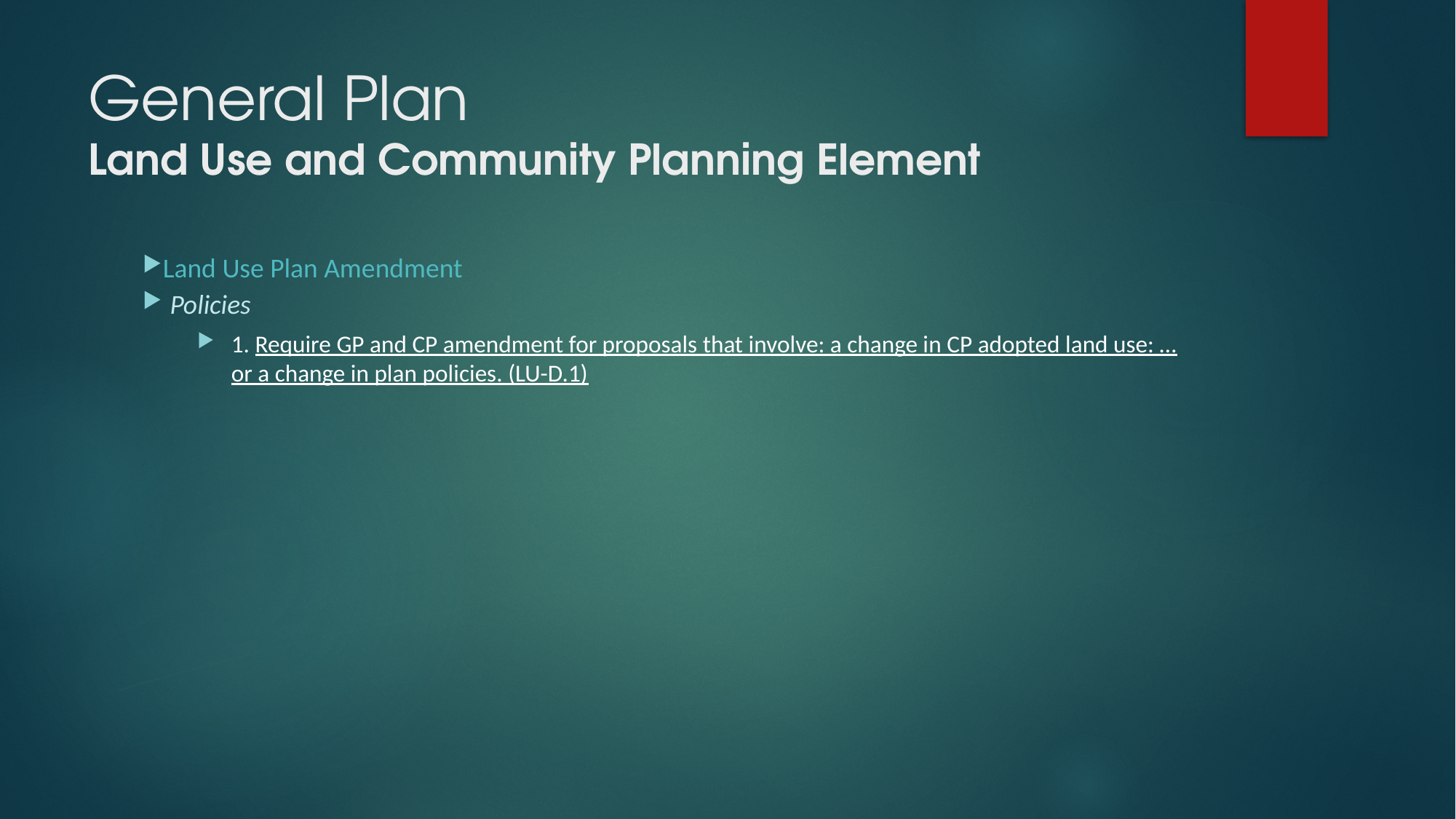

# General Plan Land Use and Community Planning Element
Land Use Plan Amendment
Policies
1. Require GP and CP amendment for proposals that involve: a change in CP adopted land use: … or a change in plan policies. (LU-D.1)